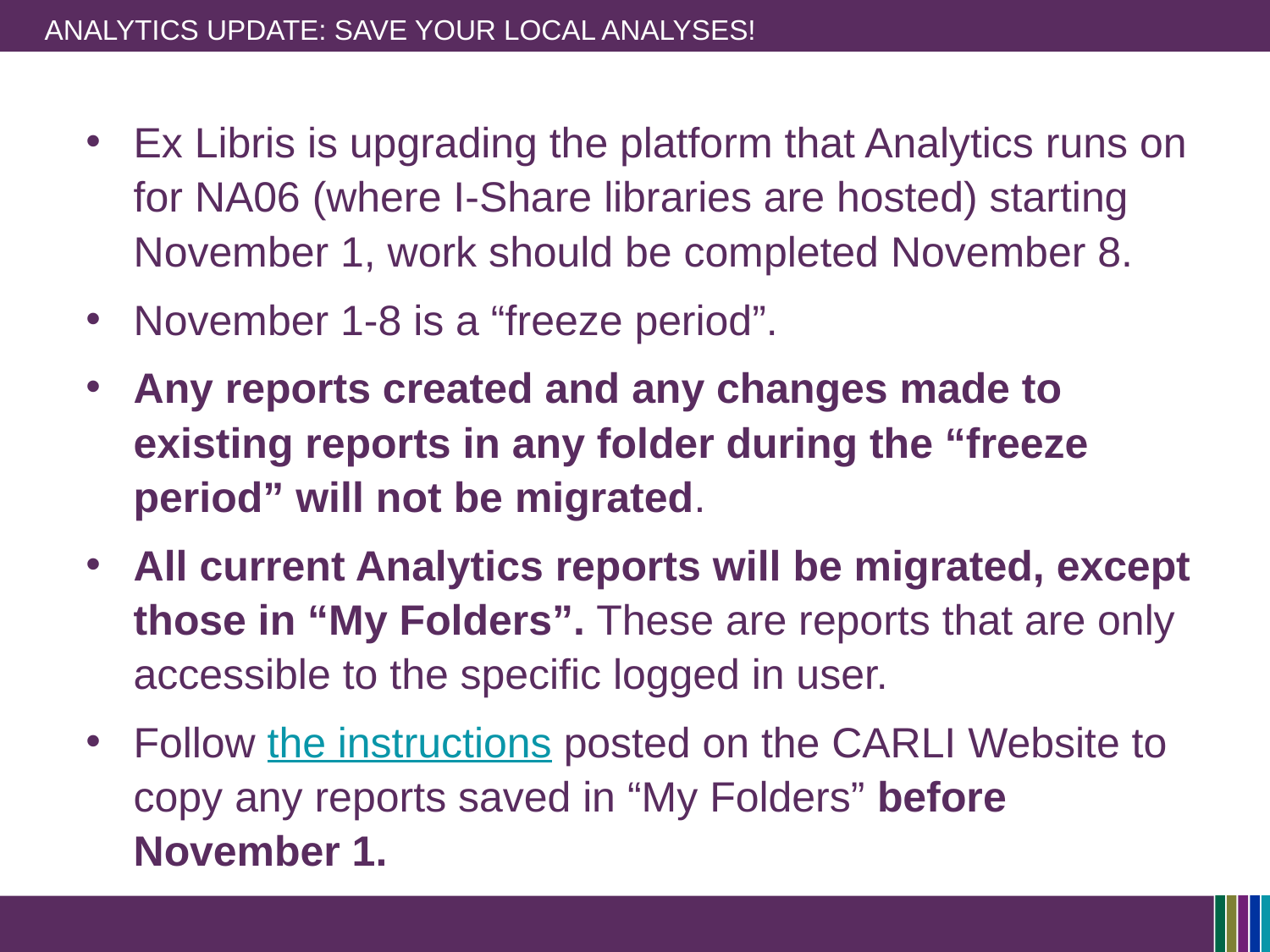

# Analytics update: Save your local analyses!
Ex Libris is upgrading the platform that Analytics runs on for NA06 (where I-Share libraries are hosted) starting November 1, work should be completed November 8.
November 1-8 is a “freeze period”.
Any reports created and any changes made to existing reports in any folder during the “freeze period” will not be migrated.
All current Analytics reports will be migrated, except those in “My Folders”. These are reports that are only accessible to the specific logged in user.
Follow the instructions posted on the CARLI Website to copy any reports saved in “My Folders” before November 1.